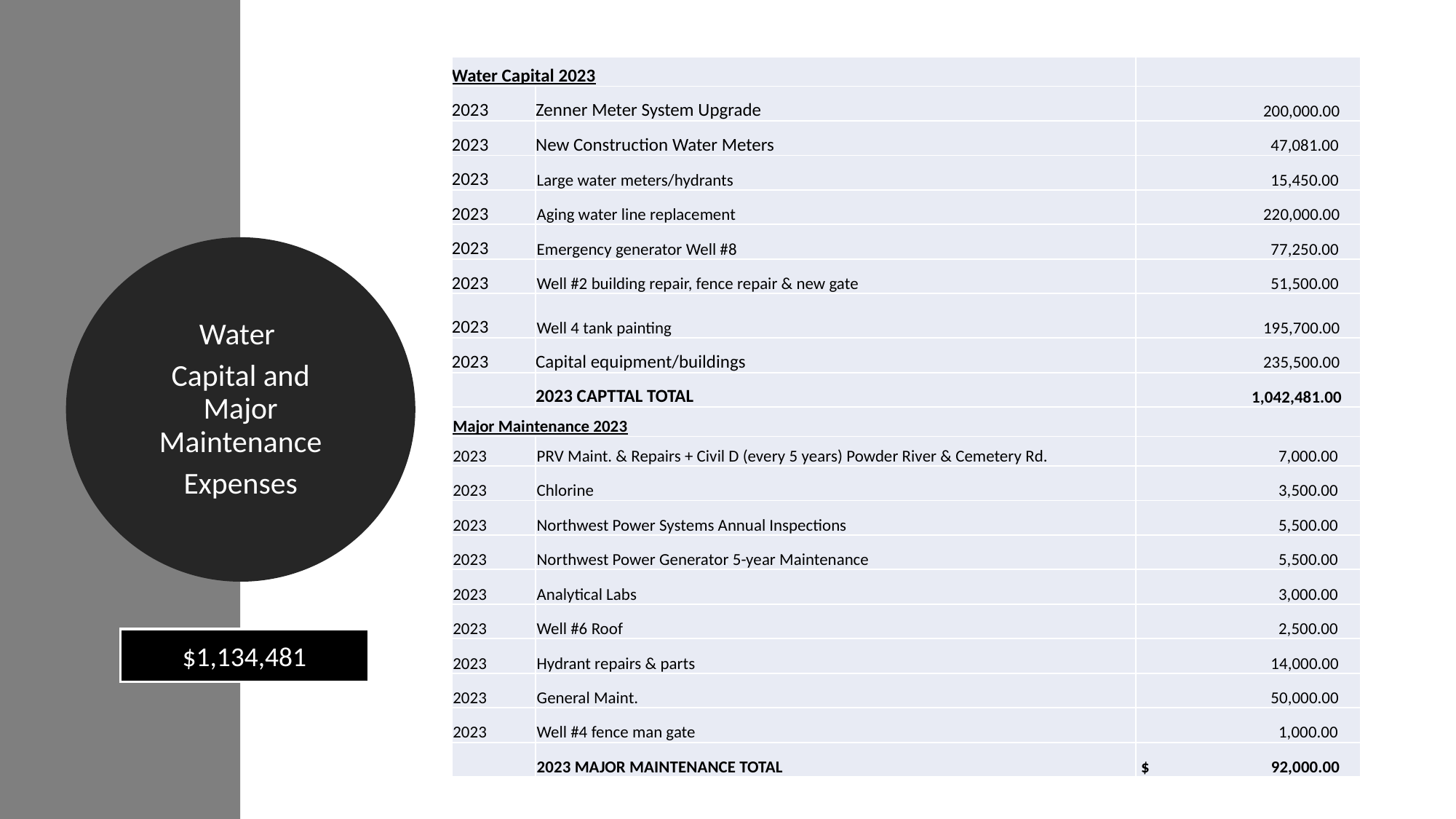

| Water Capital 2023 |  |  |
| --- | --- | --- |
| 2023 | Zenner Meter System Upgrade | 200,000.00 |
| 2023 | New Construction Water Meters | 47,081.00 |
| 2023 | Large water meters/hydrants | 15,450.00 |
| 2023 | Aging water line replacement | 220,000.00 |
| 2023 | Emergency generator Well #8 | 77,250.00 |
| 2023 | Well #2 building repair, fence repair & new gate | 51,500.00 |
| 2023 | Well 4 tank painting | 195,700.00 |
| 2023 | Capital equipment/buildings | 235,500.00 |
|  | 2023 CAPTTAL TOTAL | 1,042,481.00 |
| Major Maintenance 2023 |  |  |
| 2023 | PRV Maint. & Repairs + Civil D (every 5 years) Powder River & Cemetery Rd. | 7,000.00 |
| 2023 | Chlorine | 3,500.00 |
| 2023 | Northwest Power Systems Annual Inspections | 5,500.00 |
| 2023 | Northwest Power Generator 5-year Maintenance | 5,500.00 |
| 2023 | Analytical Labs | 3,000.00 |
| 2023 | Well #6 Roof | 2,500.00 |
| 2023 | Hydrant repairs & parts | 14,000.00 |
| 2023 | General Maint. | 50,000.00 |
| 2023 | Well #4 fence man gate | 1,000.00 |
|  | 2023 MAJOR MAINTENANCE TOTAL | $ 92,000.00 |
Water
Capital and Major Maintenance
Expenses
$1,134,481